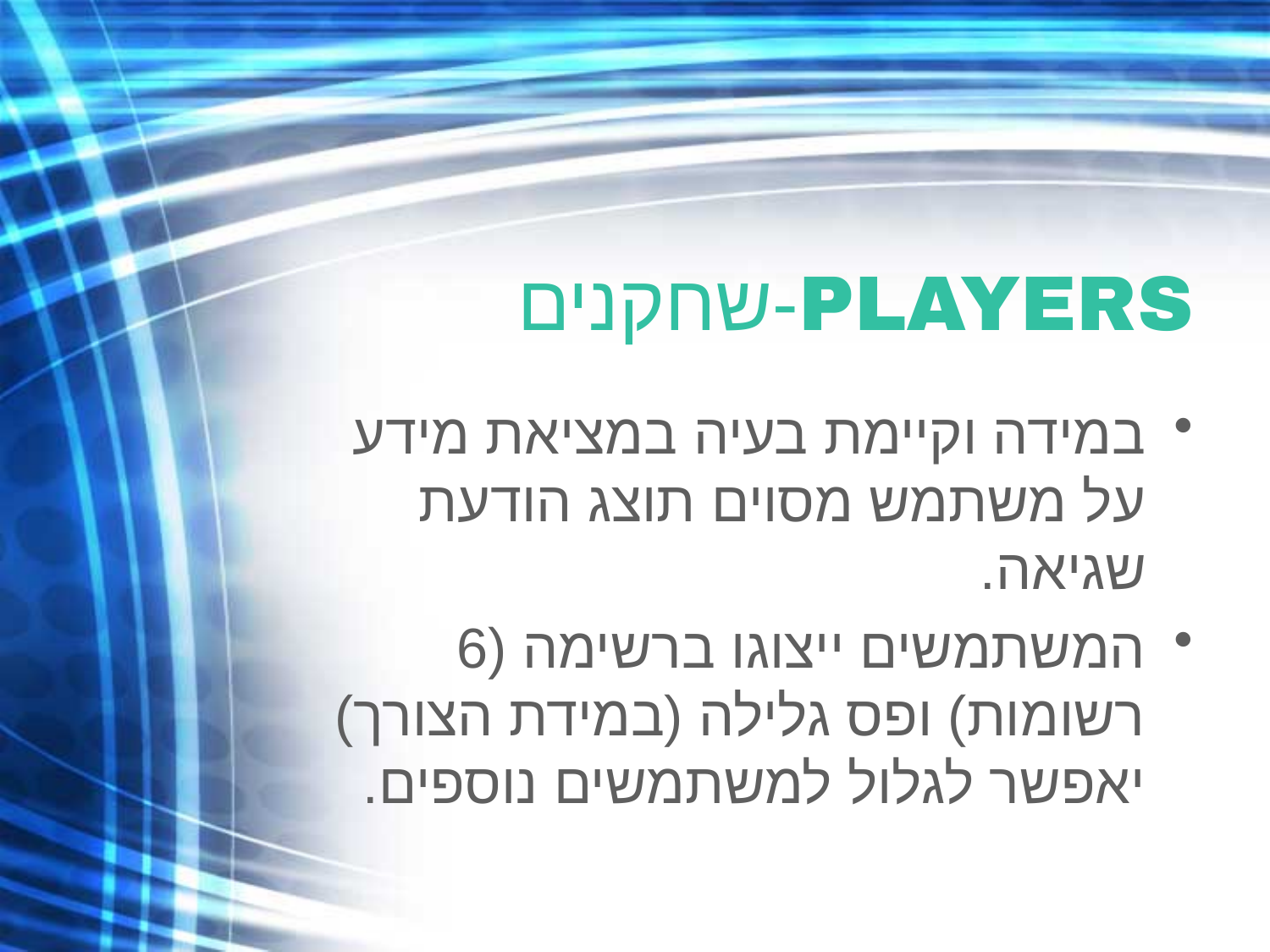

# PLAYERS-שחקנים
במידה וקיימת בעיה במציאת מידע על משתמש מסוים תוצג הודעת שגיאה.
המשתמשים ייצוגו ברשימה (6 רשומות) ופס גלילה (במידת הצורך) יאפשר לגלול למשתמשים נוספים.